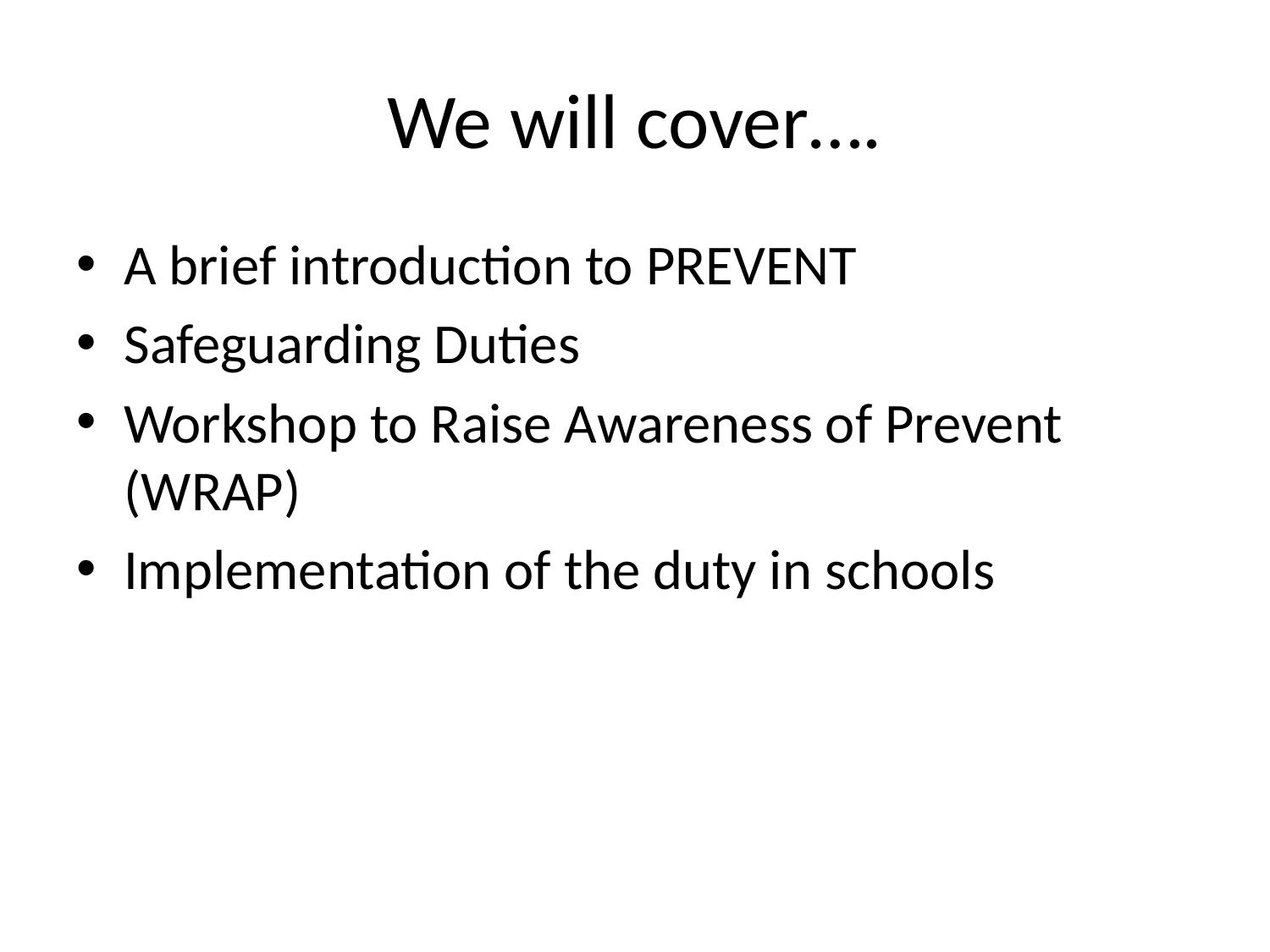

# We will cover….
A brief introduction to PREVENT
Safeguarding Duties
Workshop to Raise Awareness of Prevent (WRAP)
Implementation of the duty in schools